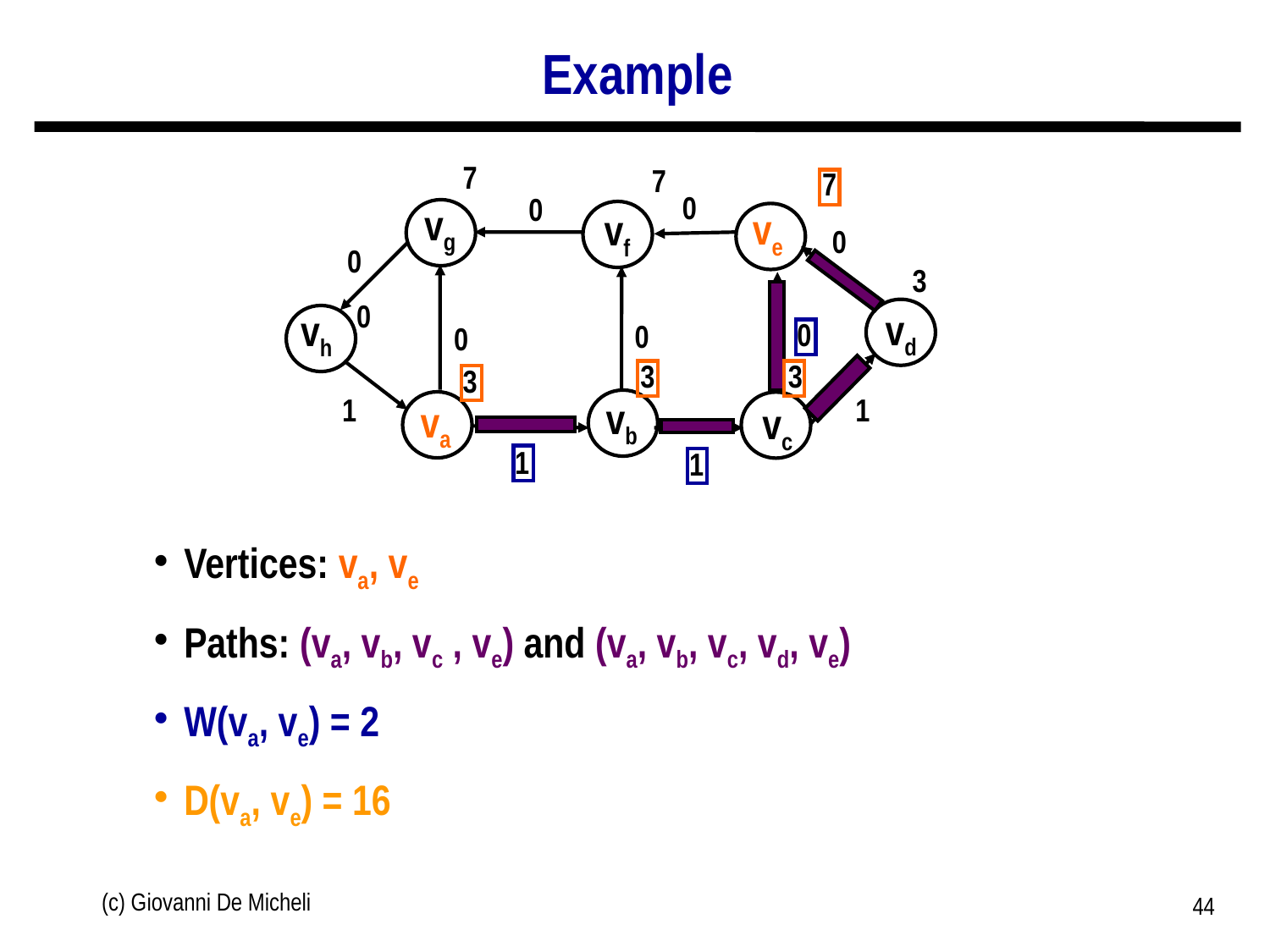

# Example
7
7
7
0
0
3
0
0
0
0
3
3
3
1
1
1
1
vg
ve

vd
vh
vb
va

vf

vc

0
0

Vertices: va, ve
Paths: (va, vb, vc , ve) and (va, vb, vc, vd, ve)
W(va, ve) = 2
D(va, ve) = 16
(c) Giovanni De Micheli
44